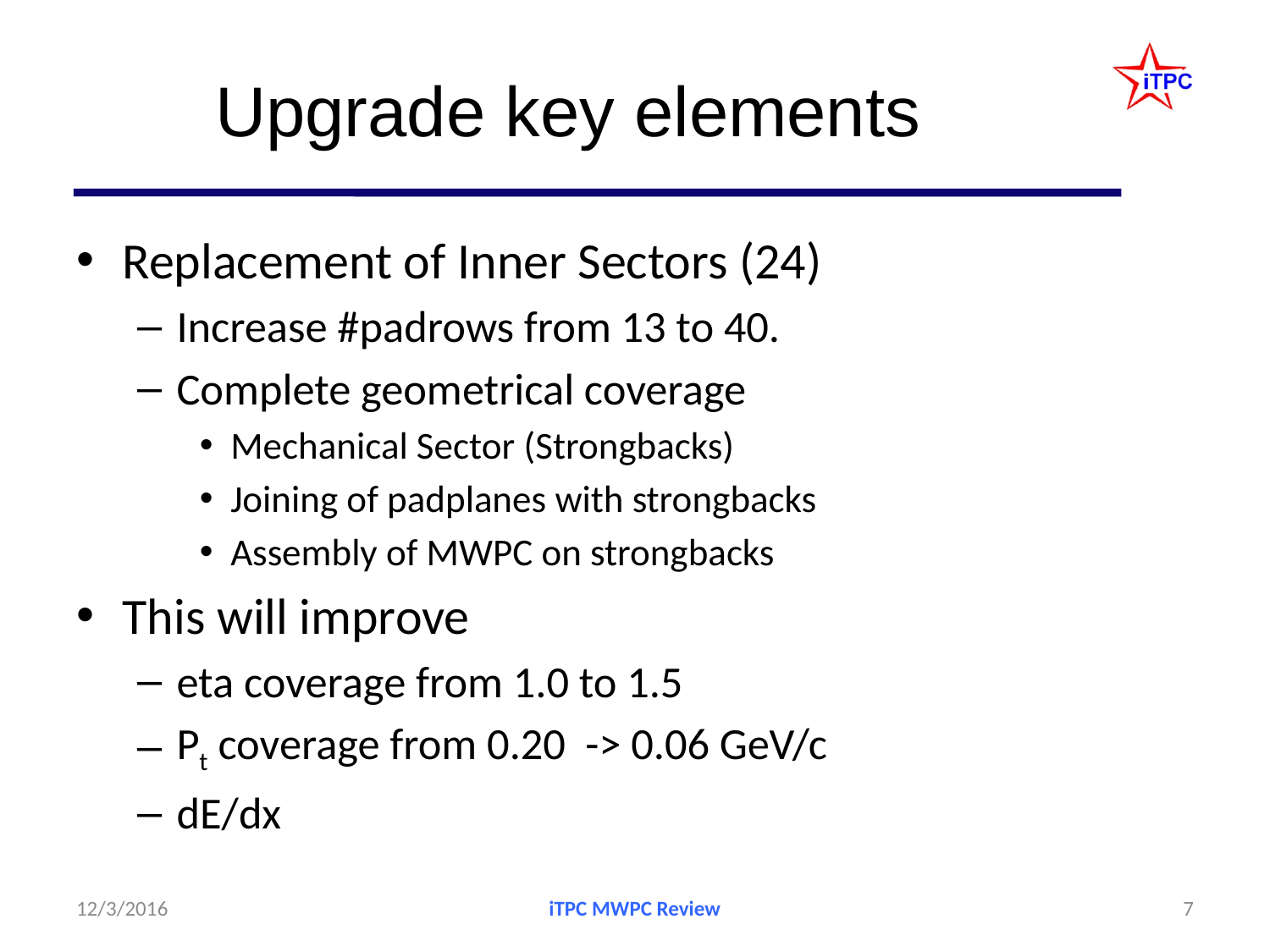

# Upgrade key elements
Replacement of Inner Sectors (24)
Increase #padrows from 13 to 40.
Complete geometrical coverage
Mechanical Sector (Strongbacks)
Joining of padplanes with strongbacks
Assembly of MWPC on strongbacks
This will improve
eta coverage from 1.0 to 1.5
Pt coverage from 0.20  -> 0.06 GeV/c
dE/dx

12/3/2016
iTPC MWPC Review
7